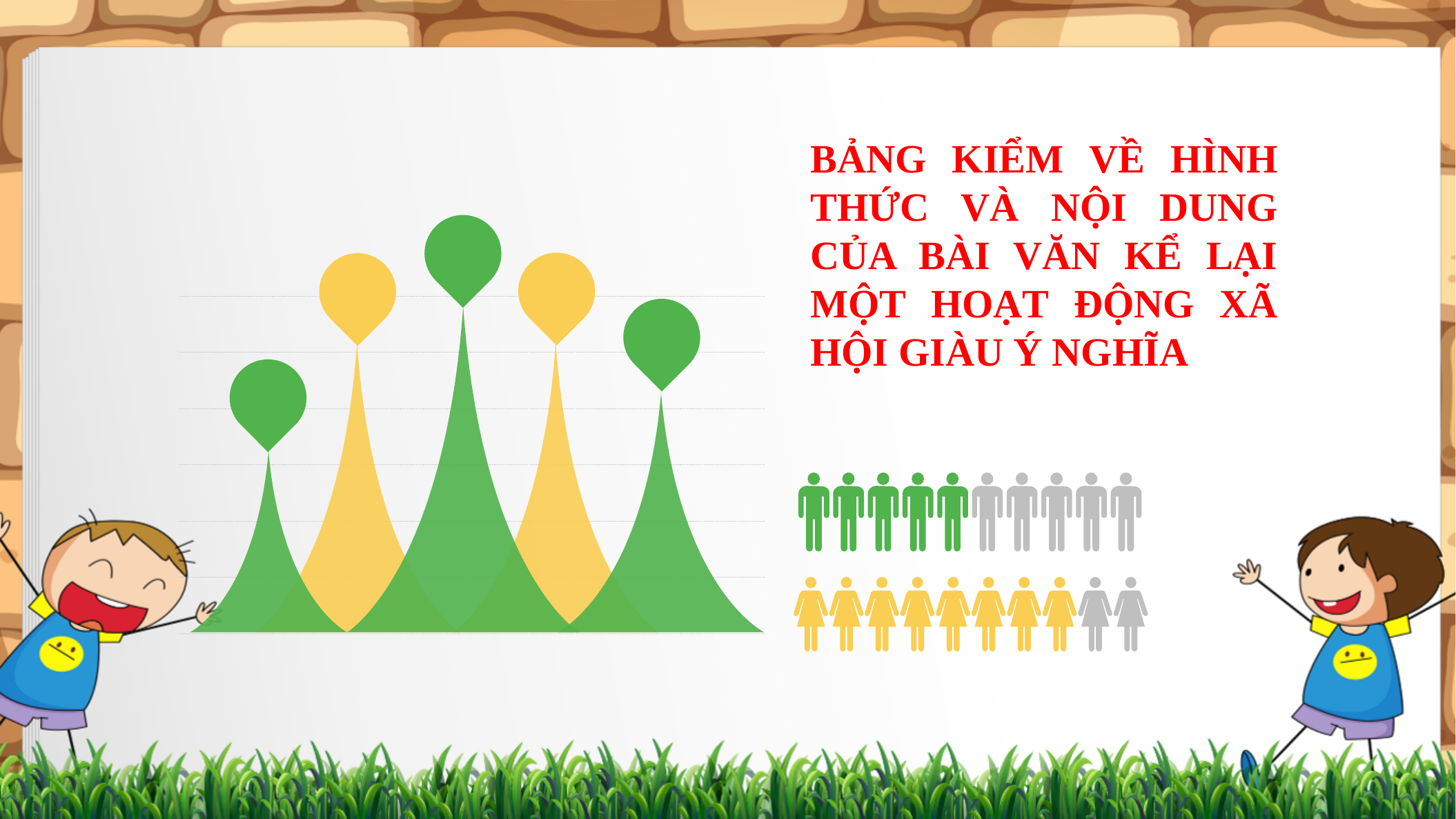

BẢNG KIỂM VỀ HÌNH THỨC VÀ NỘI DUNG CỦA BÀI VĂN KỂ LẠI MỘT HOẠT ĐỘNG XÃ HỘI GIÀU Ý NGHĨA